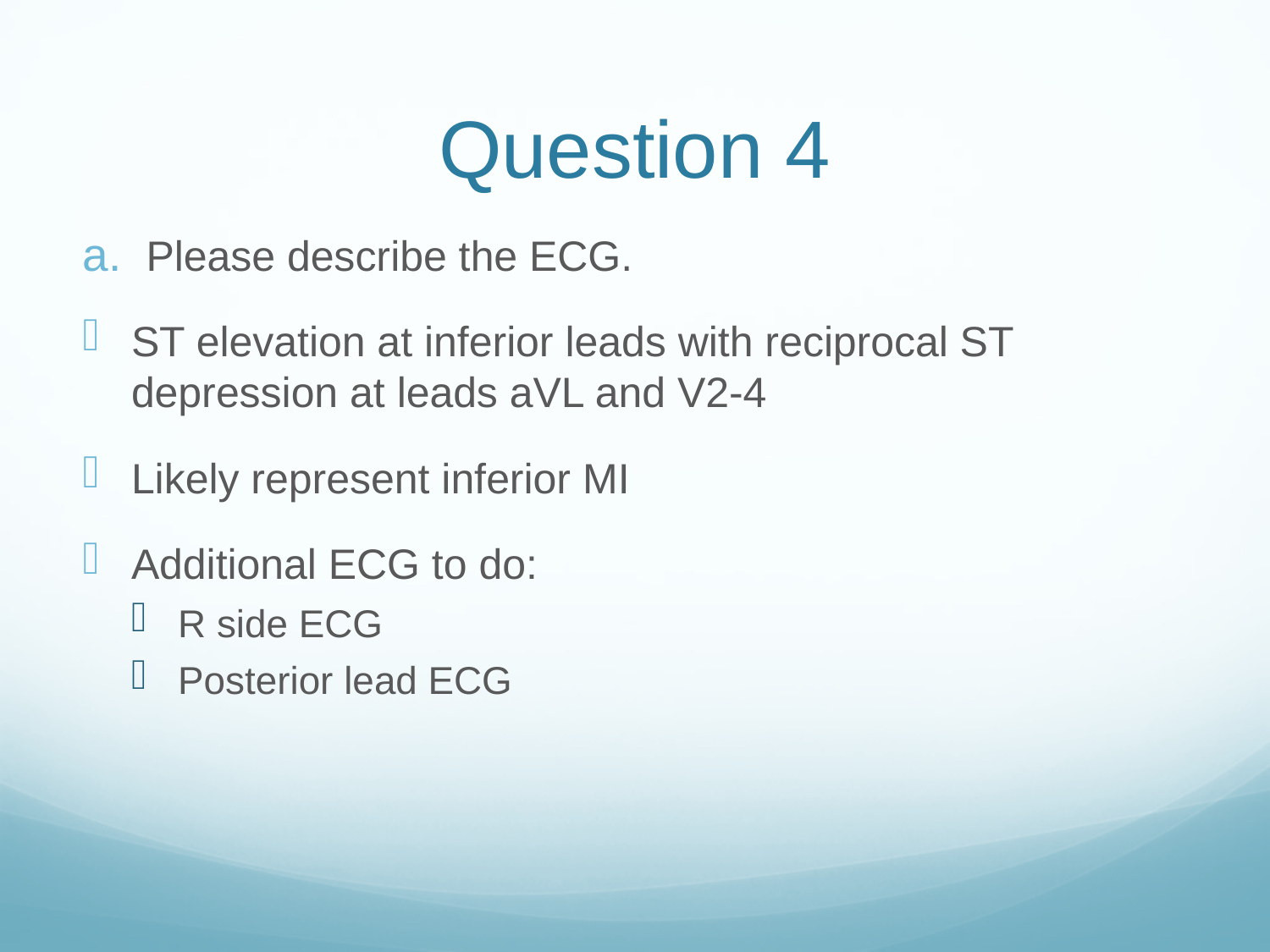

# Question 4
Please describe the ECG.
ST elevation at inferior leads with reciprocal ST depression at leads aVL and V2-4
Likely represent inferior MI
Additional ECG to do:
R side ECG
Posterior lead ECG
25